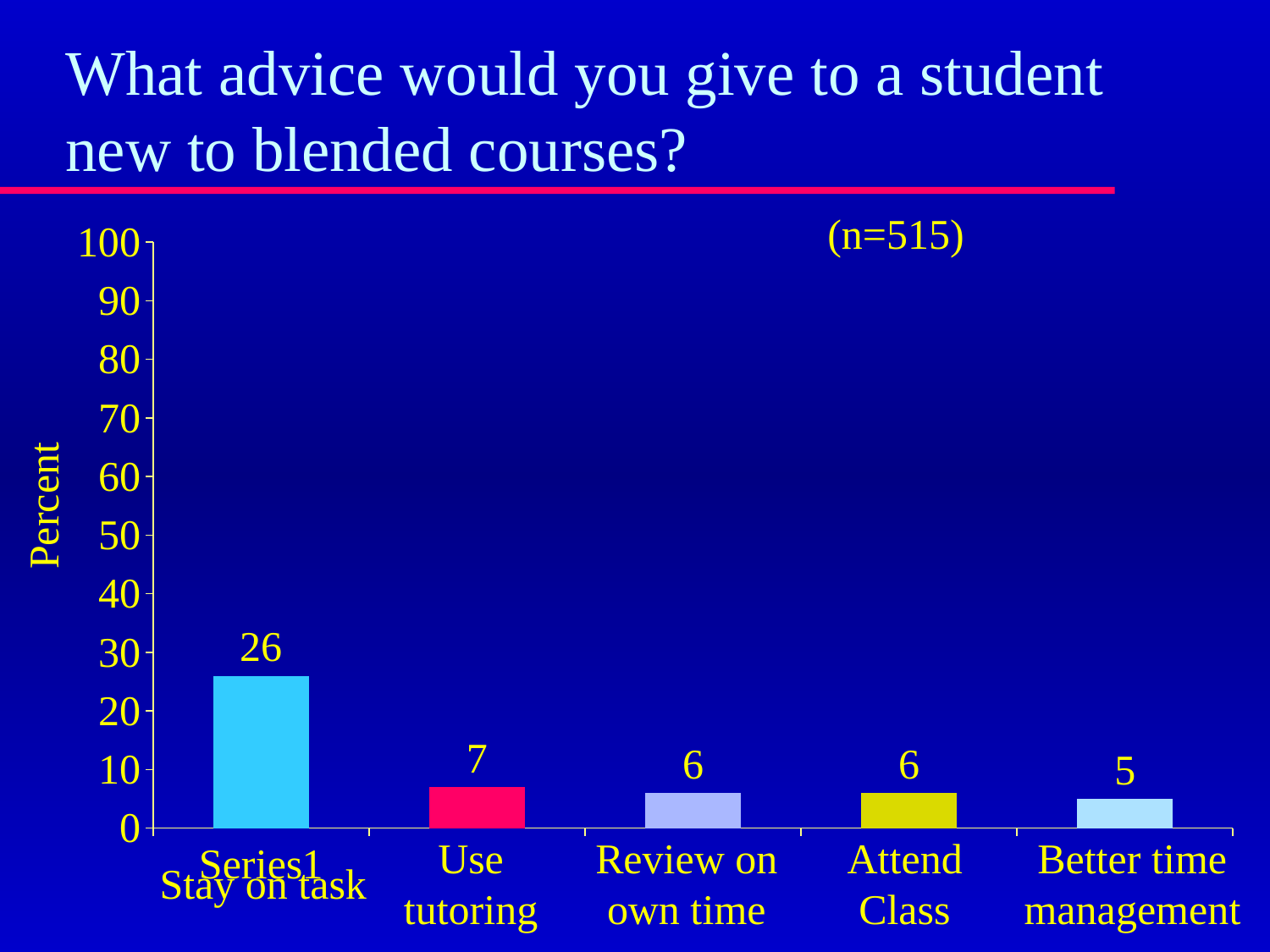

# What advice would you give to a student new to blended courses?
(n=515)

### Chart

| Category | Series 1 |
|---|---|
|  | 26.0 |
|  | 7.0 |
|  | 6.0 |
|  | 6.0 |
|  | 5.0 |
Percent
Use tutoring
Review on own time
Attend
Class
Better time management
Stay on task